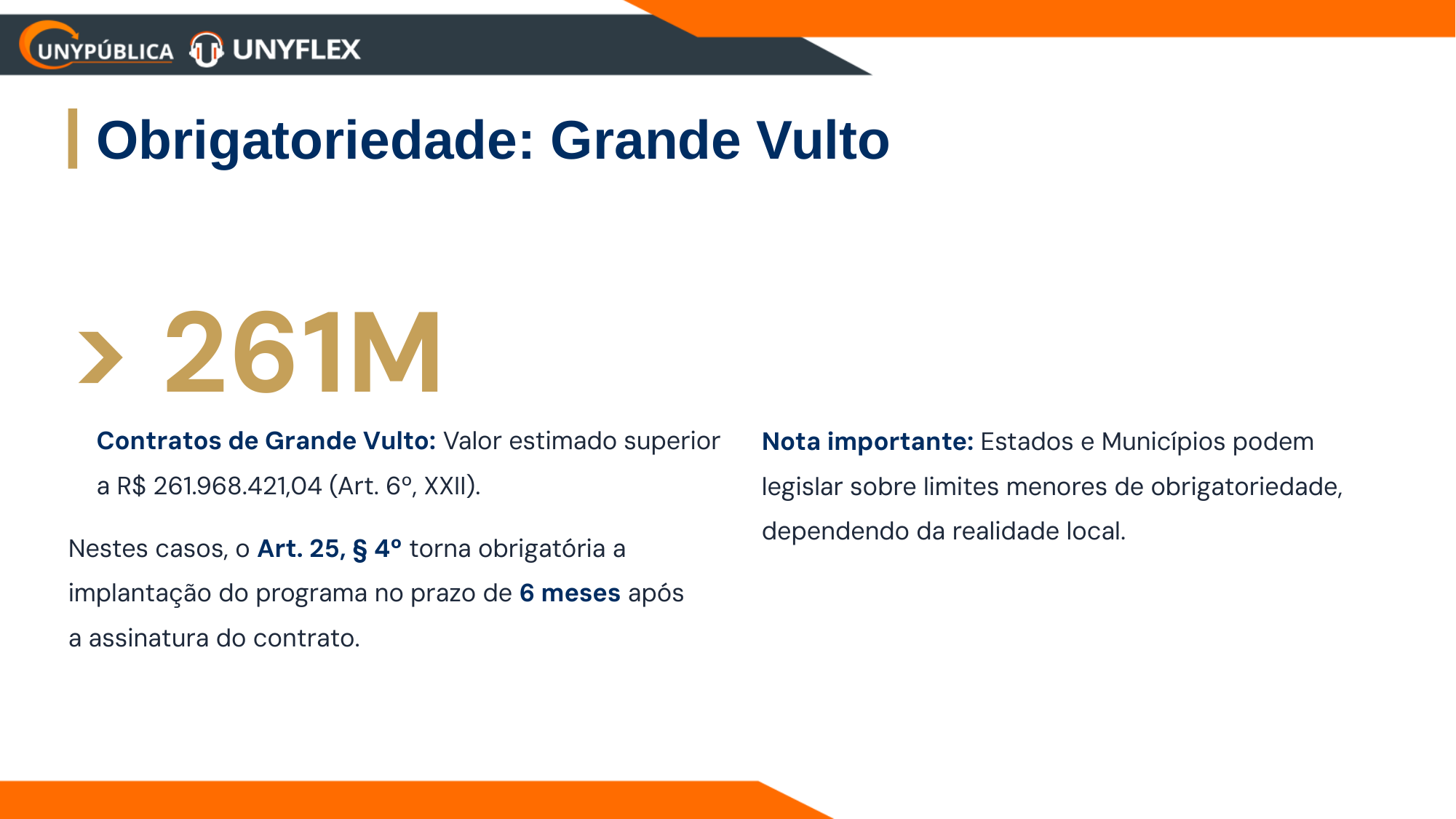

Obrigatoriedade: Grande Vulto

> 261M
Contratos de Grande Vulto: Valor estimado superior a R$ 261.968.421,04 (Art. 6º, XXII).
Nota importante: Estados e Municípios podem legislar sobre limites menores de obrigatoriedade, dependendo da realidade local.
Nestes casos, o Art. 25, § 4º torna obrigatória a implantação do programa no prazo de 6 meses após a assinatura do contrato.